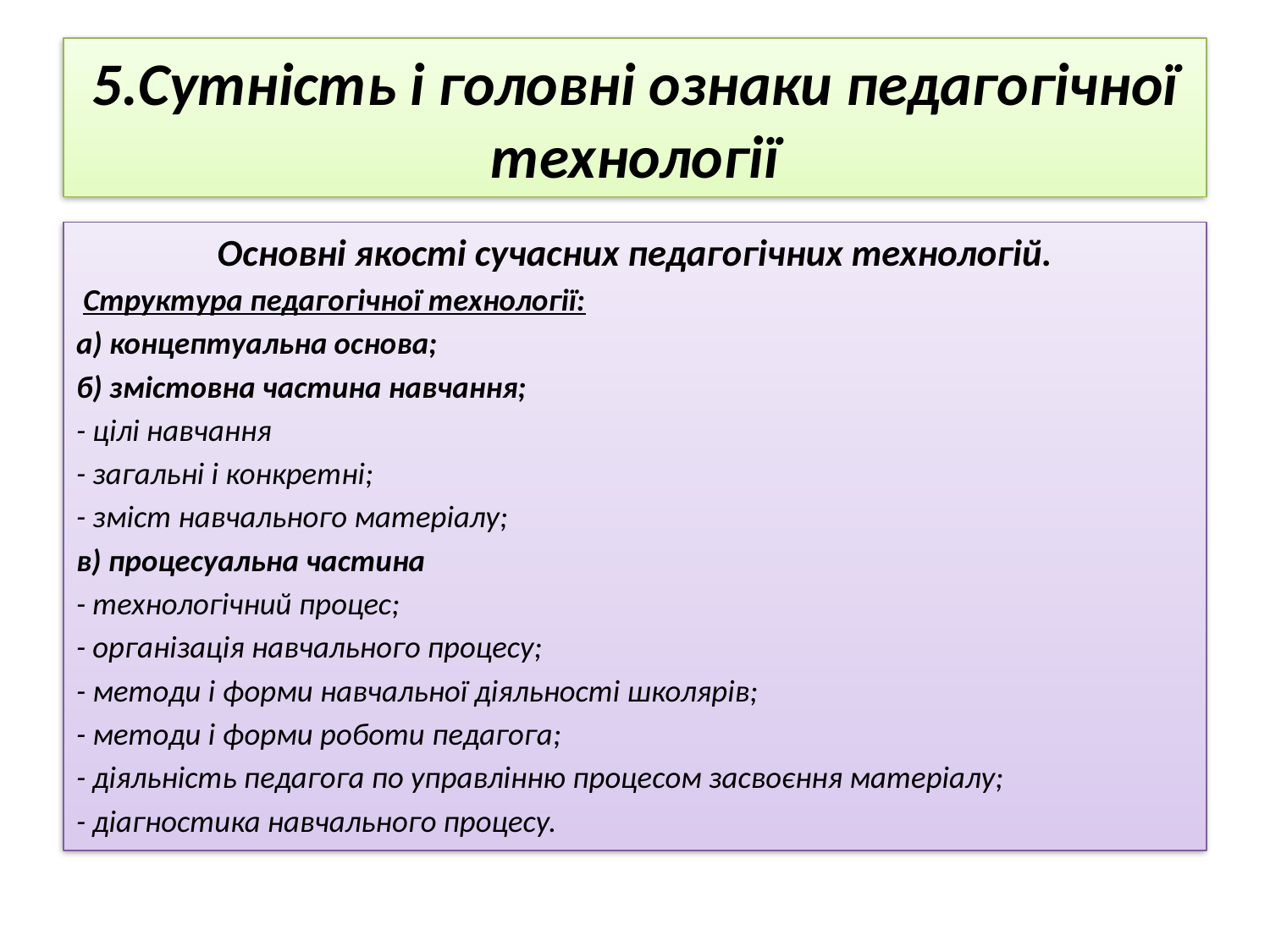

# 5.Сутність і головні ознаки педагогічної технології
Основні якості сучасних педагогічних технологій.
 Структура педагогічної технології:
а) концептуальна основа;
б) змістовна частина навчання;
- цілі навчання
- загальні і конкретні;
- зміст навчального матеріалу;
в) процесуальна частина
- технологічний процес;
- організація навчального процесу;
- методи і форми навчальної діяльності школярів;
- методи і форми роботи педагога;
- діяльність педагога по управлінню процесом засвоєння матеріалу;
- діагностика навчального процесу.